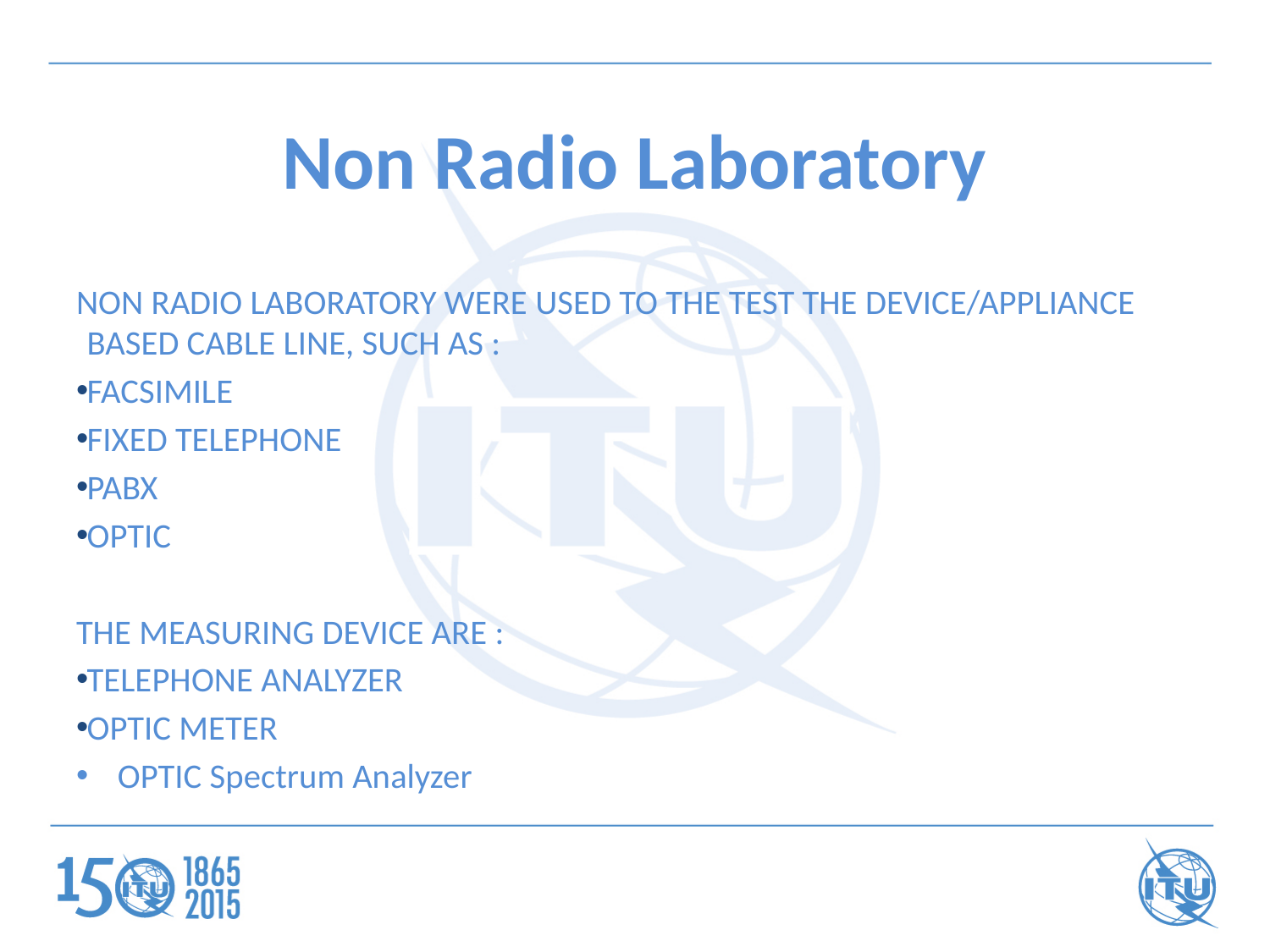

# Non Radio Laboratory
NON RADIO LABORATORY WERE USED TO THE TEST THE DEVICE/APPLIANCE BASED CABLE LINE, SUCH AS :
FACSIMILE
FIXED TELEPHONE
PABX
OPTIC

THE MEASURING DEVICE ARE :
TELEPHONE ANALYZER
OPTIC METER
OPTIC Spectrum Analyzer